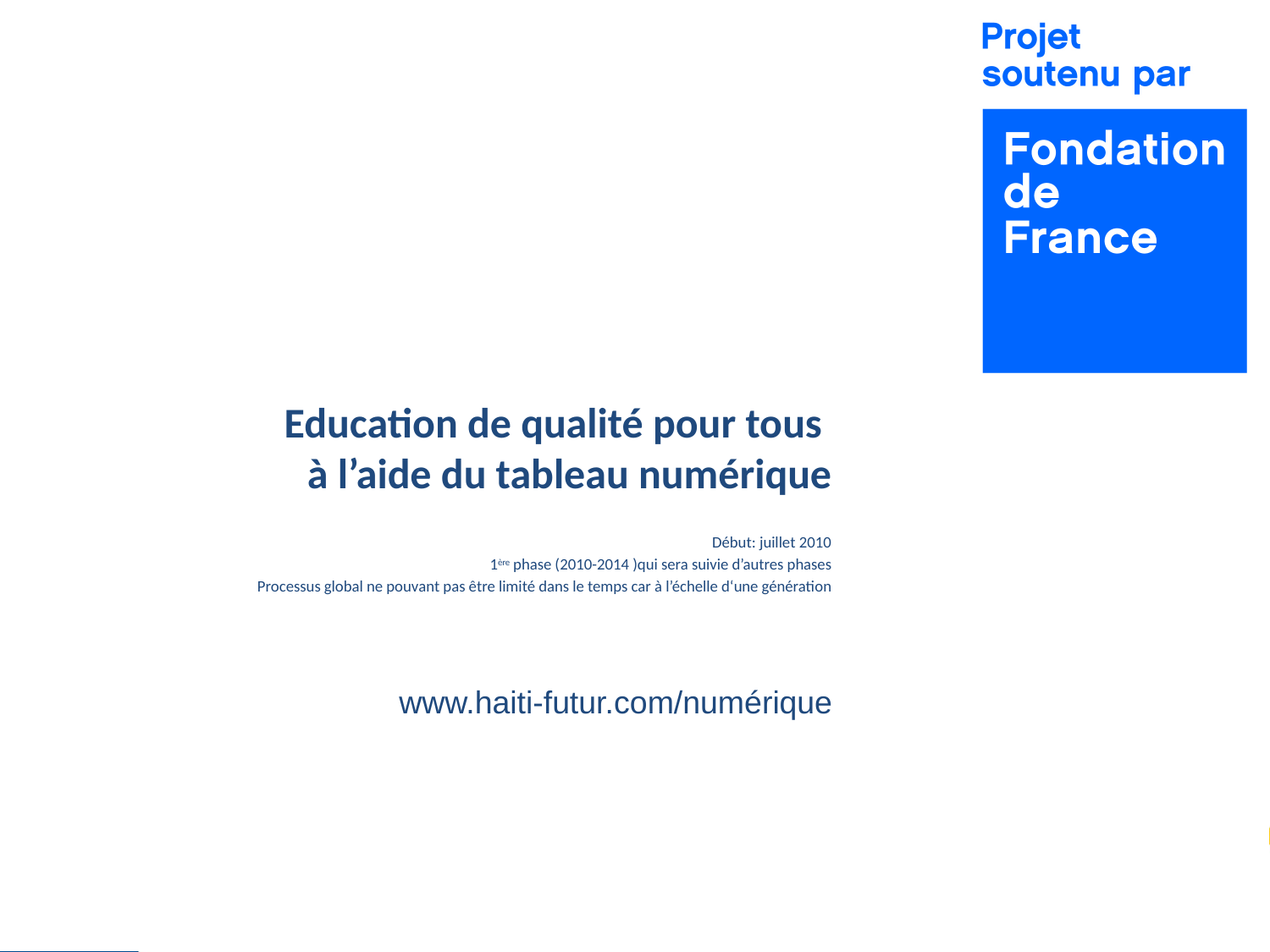

# Education de qualité pour tous à l’aide du tableau numérique
Début: juillet 2010
1ère phase (2010-2014 )qui sera suivie d’autres phases
Processus global ne pouvant pas être limité dans le temps car à l’échelle d‘une génération

www.haiti-futur.com/numérique